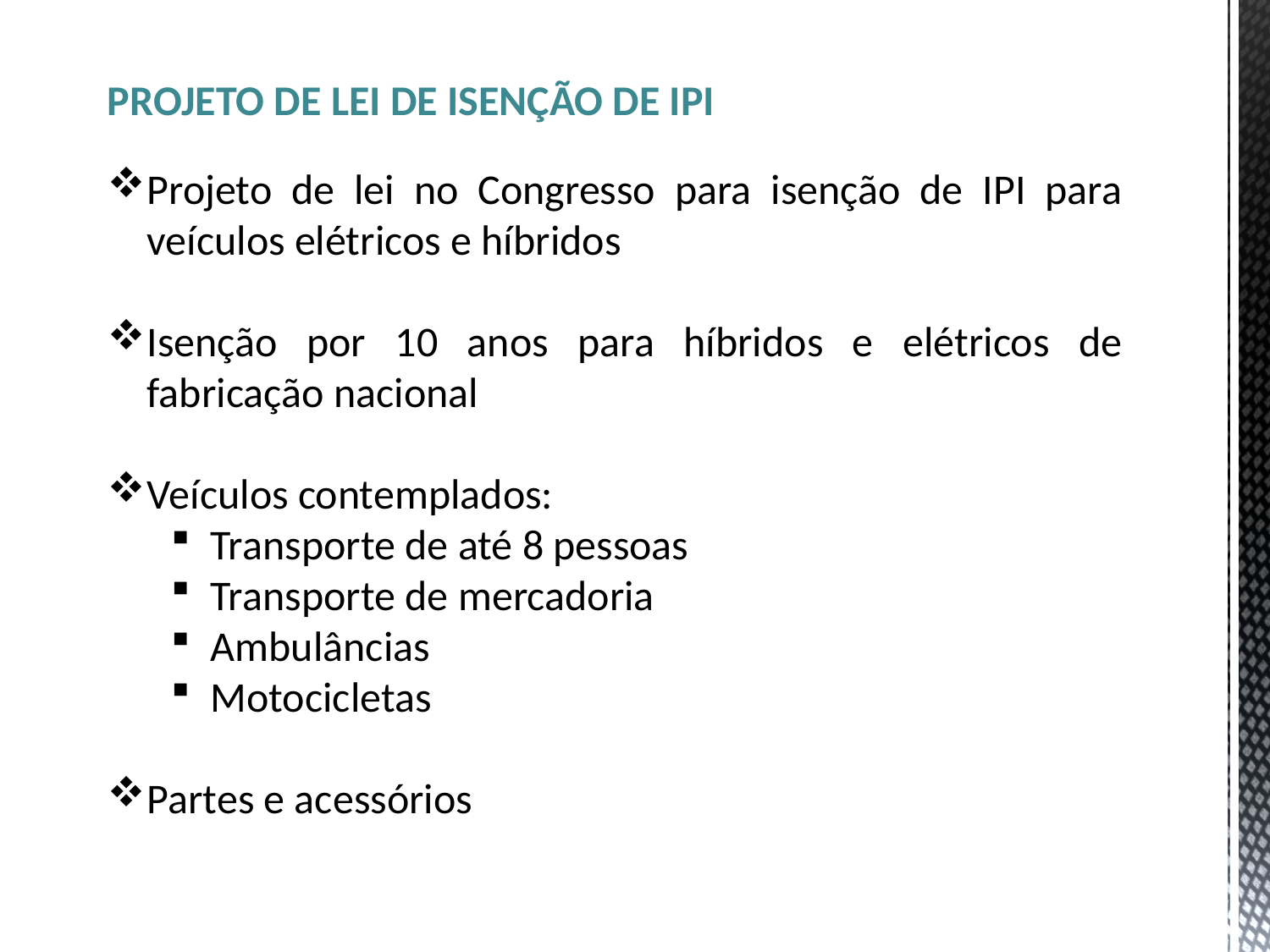

PROJETO DE LEI de isenção de ipi

Projeto de lei no Congresso para isenção de IPI para veículos elétricos e híbridos

Isenção por 10 anos para híbridos e elétricos de fabricação nacional

Veículos contemplados:
Transporte de até 8 pessoas
Transporte de mercadoria
Ambulâncias
Motocicletas

Partes e acessórios